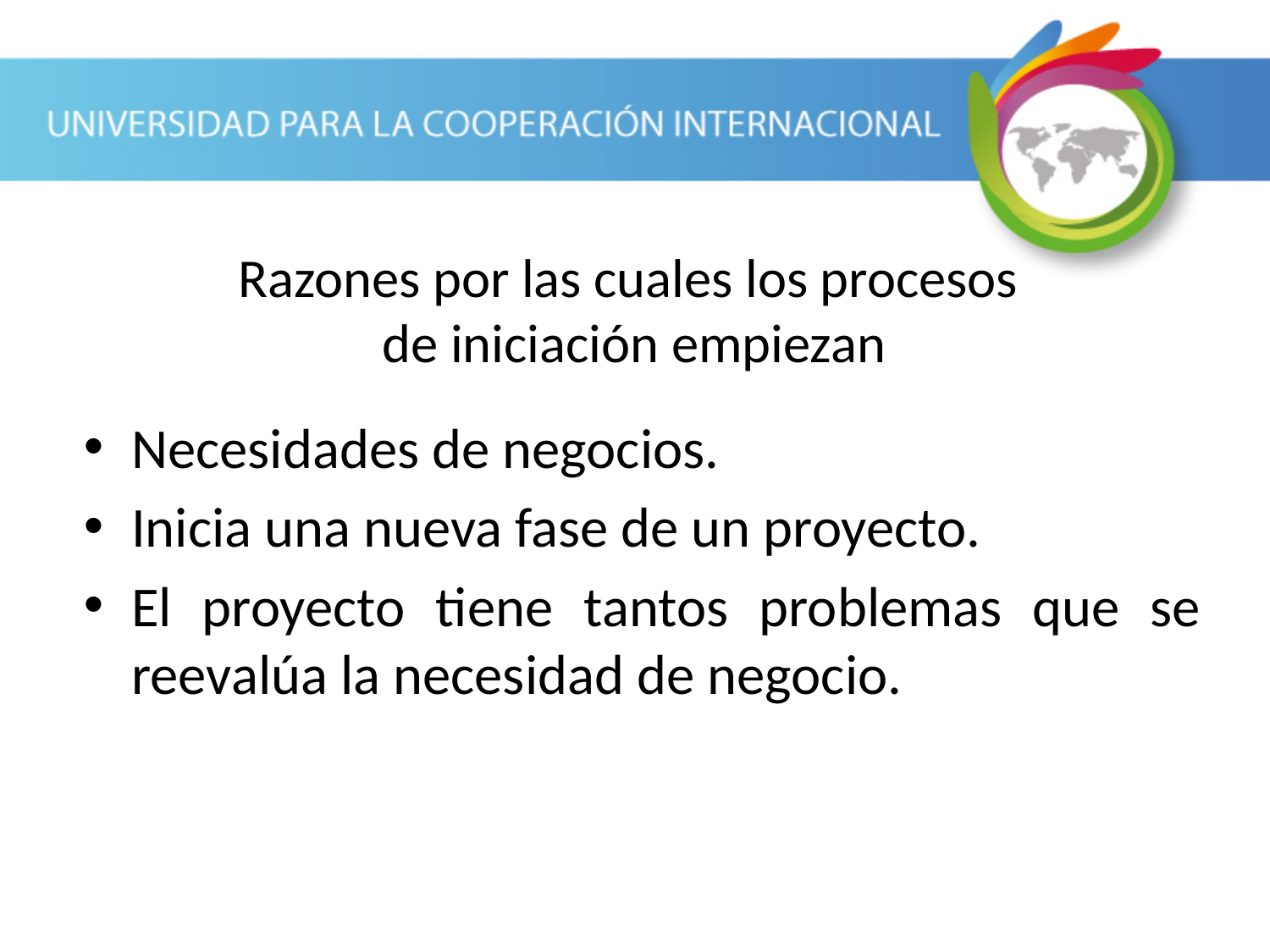

Razones por las cuales los procesos
de iniciación empiezan
Necesidades de negocios.
Inicia una nueva fase de un proyecto.
El proyecto tiene tantos problemas que se reevalúa la necesidad de negocio.